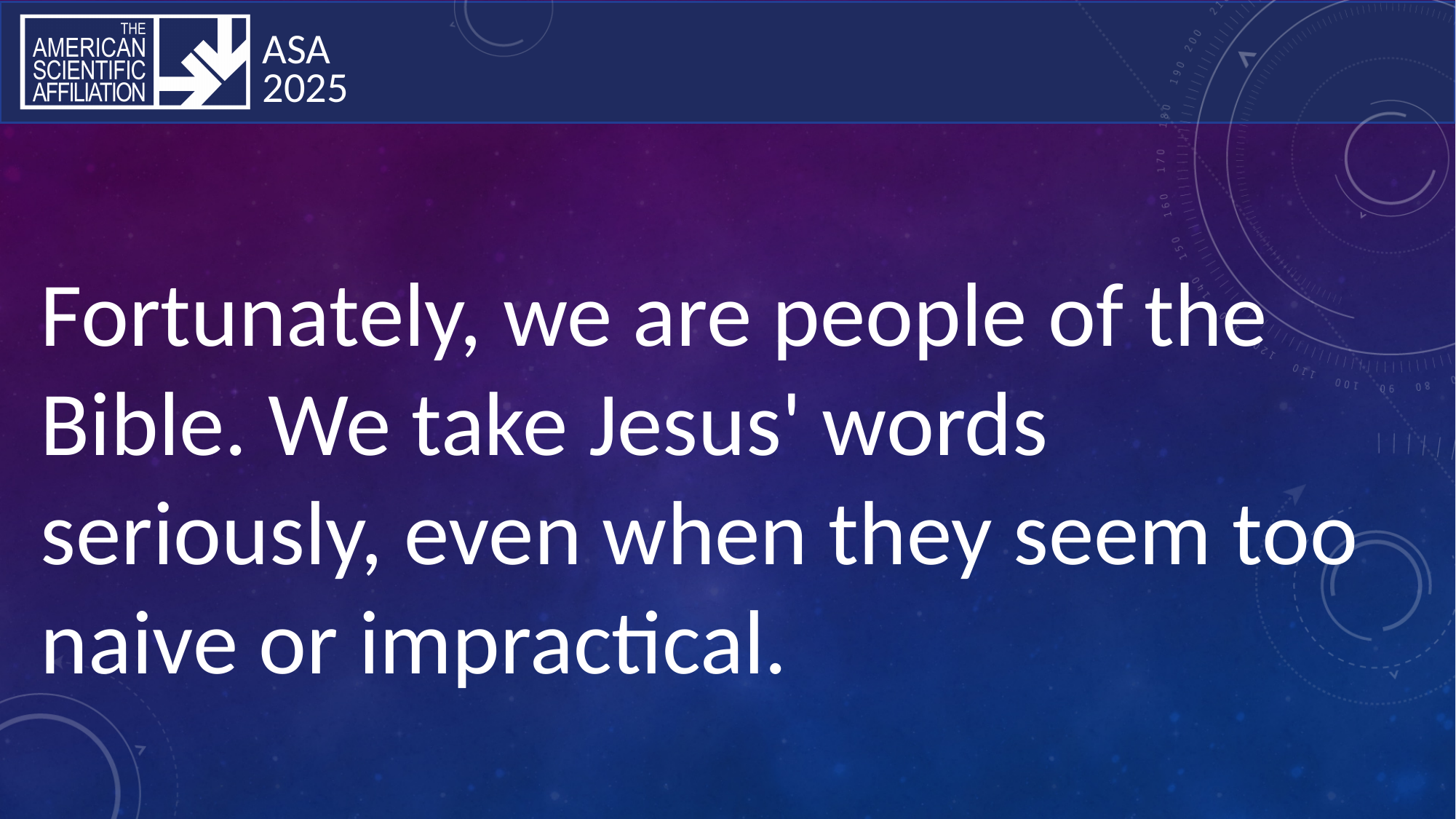

Fortunately, we are people of the Bible. We take Jesus' words seriously, even when they seem too naive or impractical.